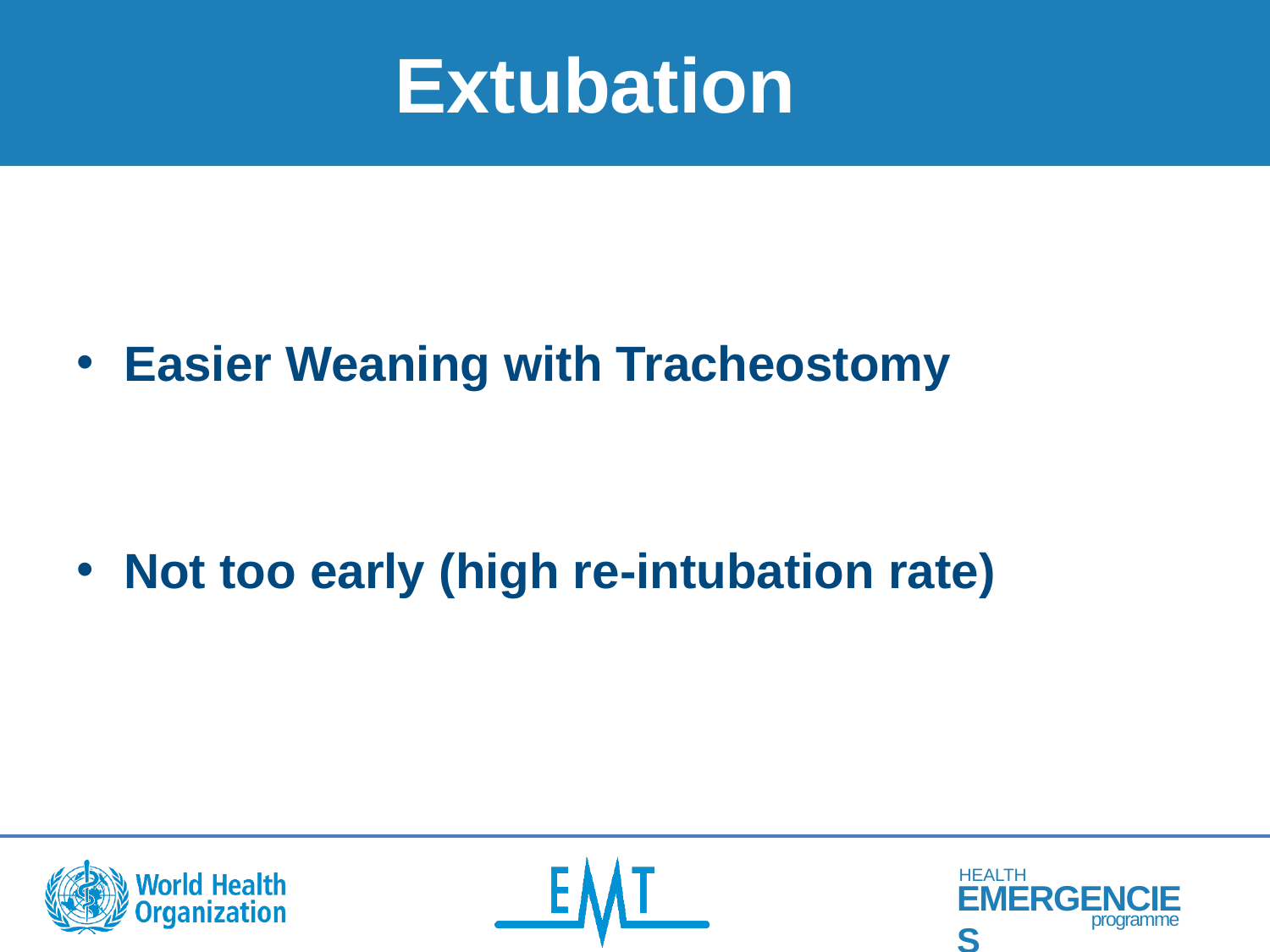

# Extubation

Easier Weaning with Tracheostomy

Not too early (high re-intubation rate)